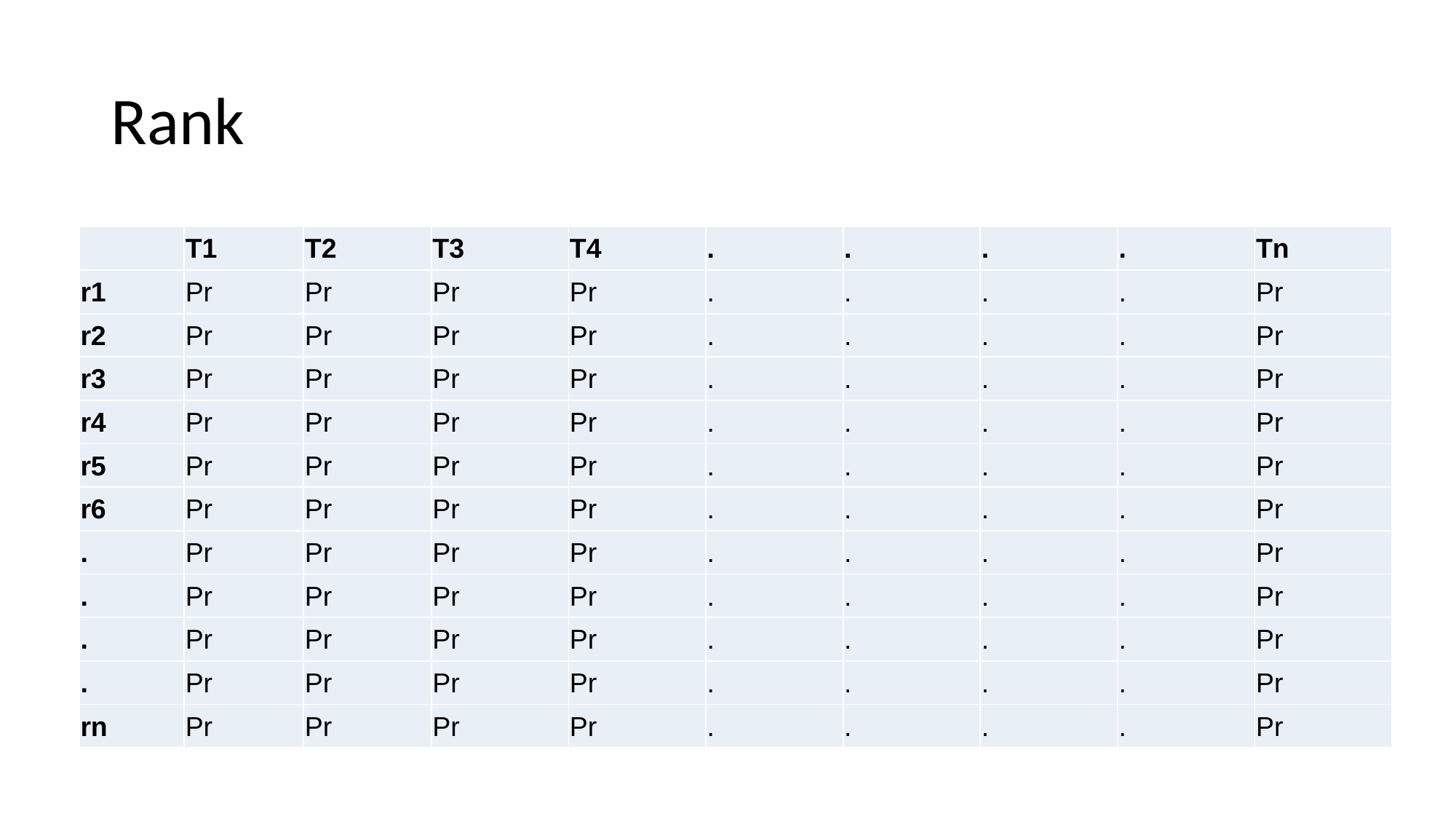

# Rank
|  | T1 | T2 | T3 | T4 | . | . | . | . | Tn |
| --- | --- | --- | --- | --- | --- | --- | --- | --- | --- |
| r1 | Pr | Pr | Pr | Pr | . | . | . | . | Pr |
| r2 | Pr | Pr | Pr | Pr | . | . | . | . | Pr |
| r3 | Pr | Pr | Pr | Pr | . | . | . | . | Pr |
| r4 | Pr | Pr | Pr | Pr | . | . | . | . | Pr |
| r5 | Pr | Pr | Pr | Pr | . | . | . | . | Pr |
| r6 | Pr | Pr | Pr | Pr | . | . | . | . | Pr |
| . | Pr | Pr | Pr | Pr | . | . | . | . | Pr |
| . | Pr | Pr | Pr | Pr | . | . | . | . | Pr |
| . | Pr | Pr | Pr | Pr | . | . | . | . | Pr |
| . | Pr | Pr | Pr | Pr | . | . | . | . | Pr |
| rn | Pr | Pr | Pr | Pr | . | . | . | . | Pr |